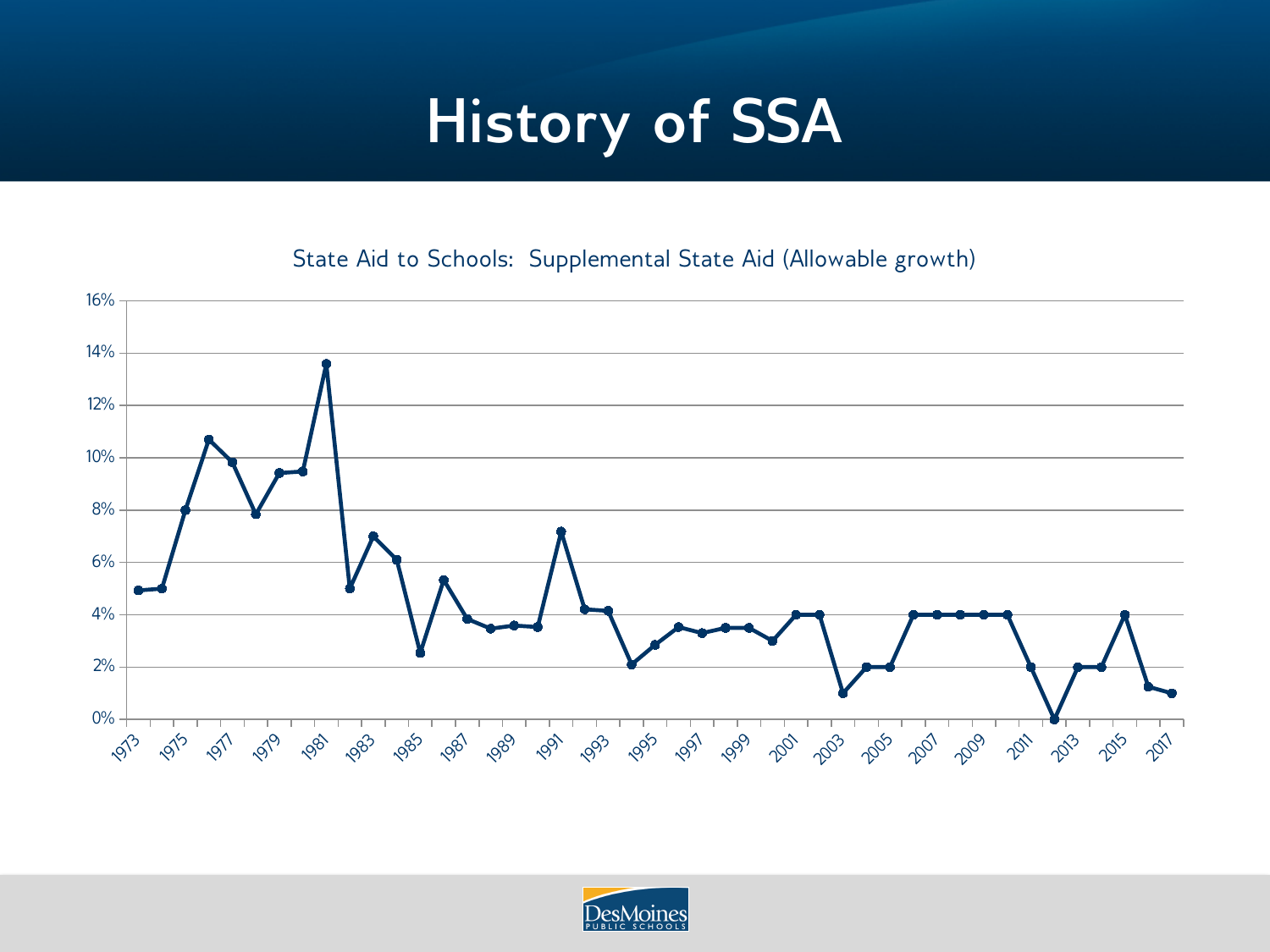

# History of SSA

### Chart: State Aid to Schools:  Supplemental State Aid (Allowable growth)

| Category | Allowable Growth |
|---|---|
| 1973.0 | 0.0493 |
| 1974.0 | 0.05 |
| 1975.0 | 0.08 |
| 1976.0 | 0.107 |
| 1977.0 | 0.0983 |
| 1978.0 | 0.0784 |
| 1979.0 | 0.0942 |
| 1980.0 | 0.0948 |
| 1981.0 | 0.1359 |
| 1982.0 | 0.05 |
| 1983.0 | 0.07 |
| 1984.0 | 0.061 |
| 1985.0 | 0.0254 |
| 1986.0 | 0.0533 |
| 1987.0 | 0.0384 |
| 1988.0 | 0.0347 |
| 1989.0 | 0.0359 |
| 1990.0 | 0.0353 |
| 1991.0 | 0.0718 |
| 1992.0 | 0.0421 |
| 1993.0 | 0.0415 |
| 1994.0 | 0.021 |
| 1995.0 | 0.0285 |
| 1996.0 | 0.0353 |
| 1997.0 | 0.033 |
| 1998.0 | 0.035 |
| 1999.0 | 0.035 |
| 2000.0 | 0.03 |
| 2001.0 | 0.04 |
| 2002.0 | 0.04 |
| 2003.0 | 0.01 |
| 2004.0 | 0.02 |
| 2005.0 | 0.02 |
| 2006.0 | 0.04 |
| 2007.0 | 0.04 |
| 2008.0 | 0.04 |
| 2009.0 | 0.04 |
| 2010.0 | 0.04 |
| 2011.0 | 0.02 |
| 2012.0 | 0.0 |
| 2013.0 | 0.02 |
| 2014.0 | 0.02 |
| 2015.0 | 0.04 |
| 2016.0 | 0.0125 |
| 2017.0 | 0.01 |